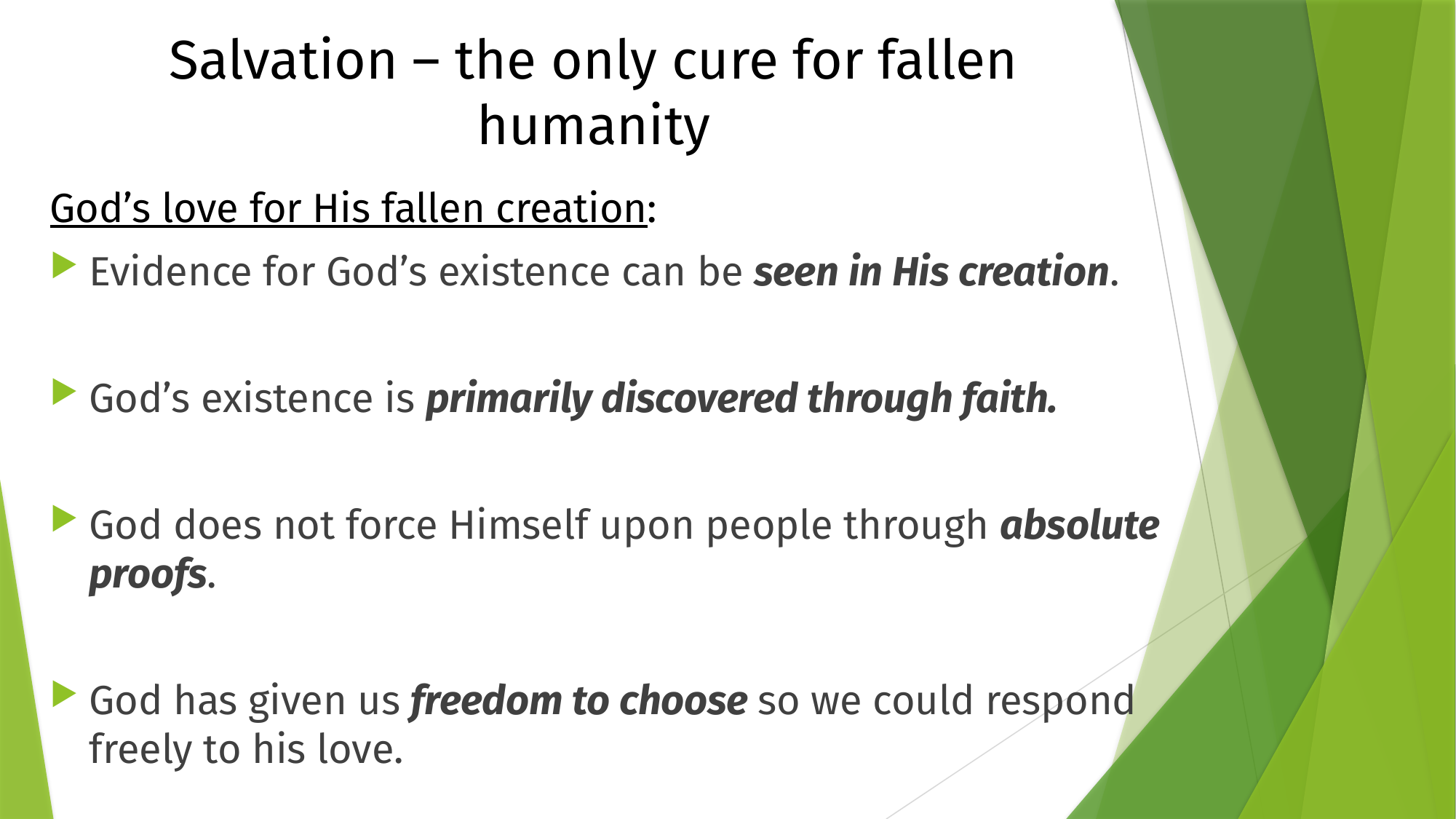

# Salvation – the only cure for fallen humanity
God’s love for His fallen creation:
Evidence for God’s existence can be seen in His creation.

God’s existence is primarily discovered through faith.

God does not force Himself upon people through absolute proofs.

God has given us freedom to choose so we could respond freely to his love.